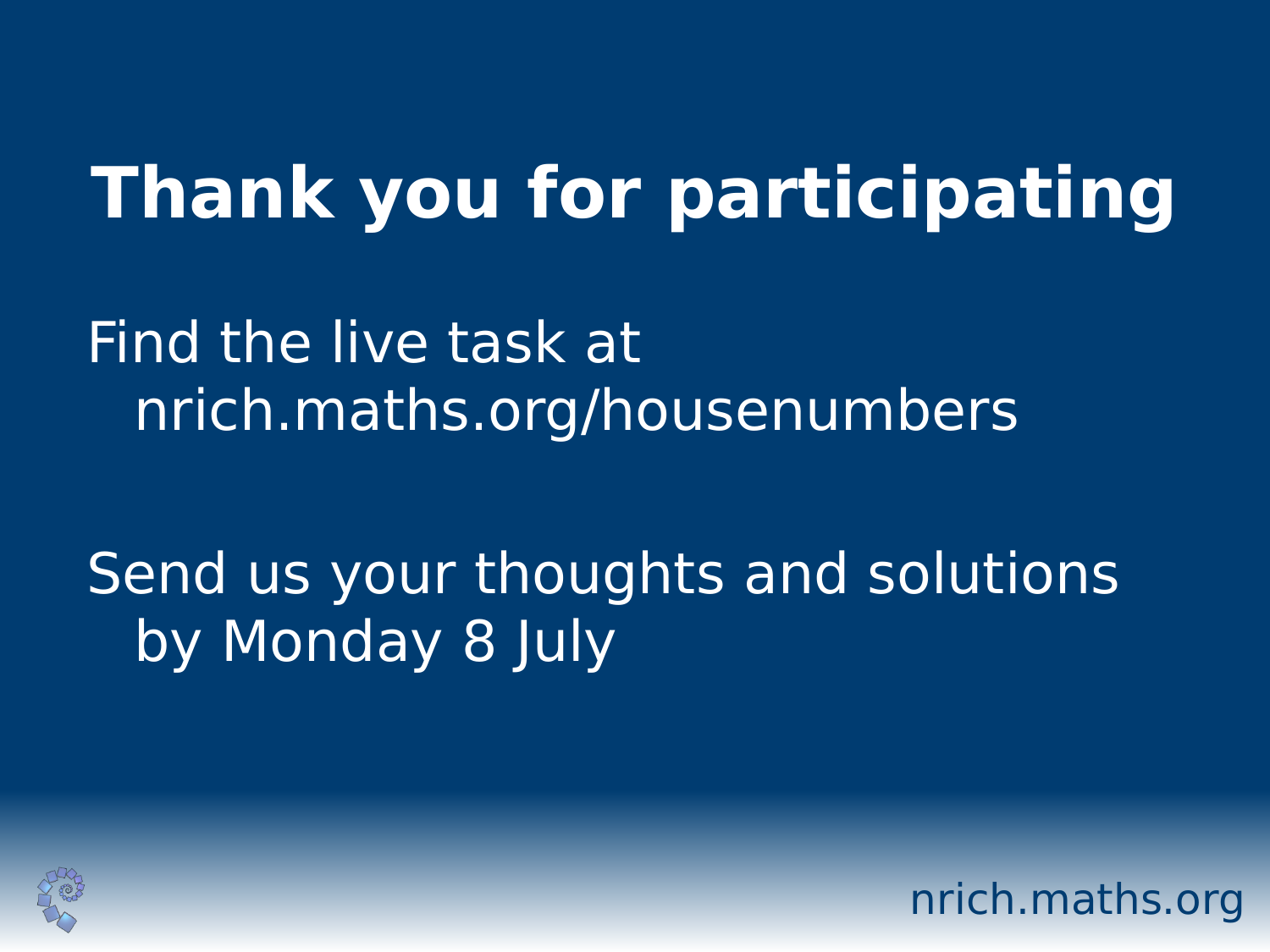

# Thank you for participating

Find the live task at nrich.maths.org/housenumbers

Send us your thoughts and solutions by Monday 8 July

nrich.maths.org